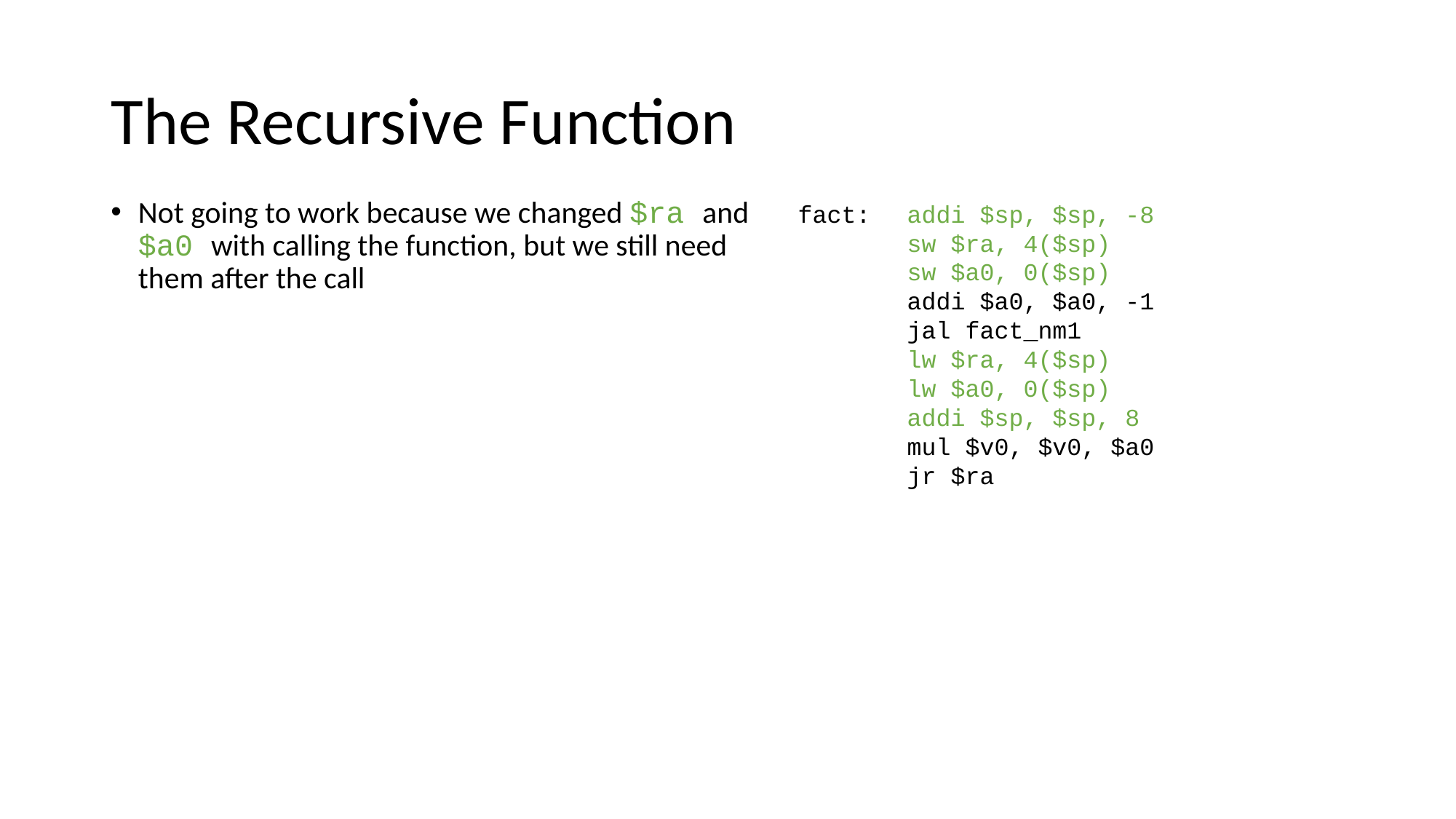

# The Recursive Function
Not going to work because we changed $ra and $a0 with calling the function, but we still need them after the call
fact:	addi $sp, $sp, -8
	sw $ra, 4($sp)
	sw $a0, 0($sp)
	addi $a0, $a0, -1
	jal fact_nm1
	lw $ra, 4($sp)
	lw $a0, 0($sp)
	addi $sp, $sp, 8
	mul $v0, $v0, $a0
	jr $ra